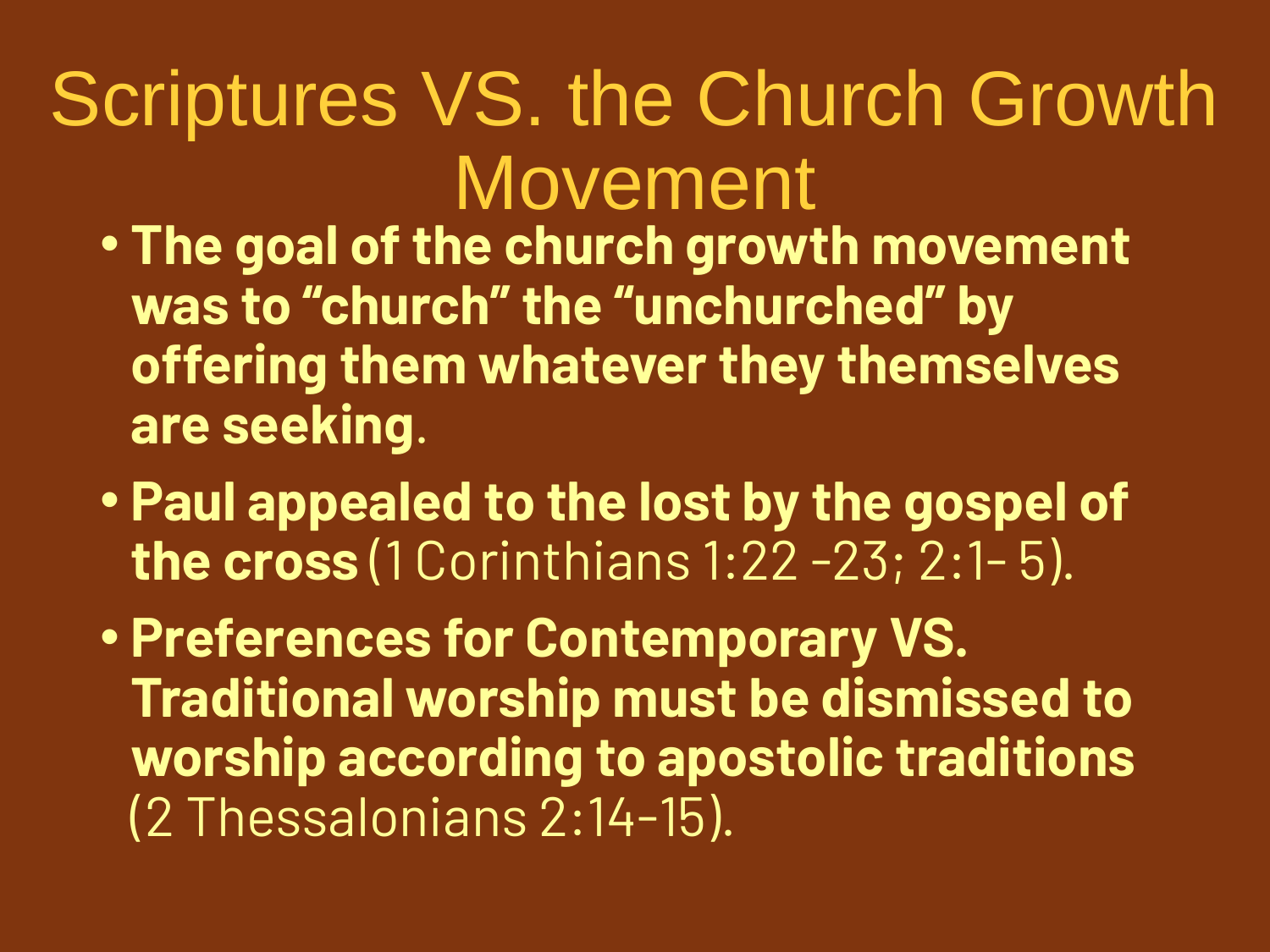

# Scriptures VS. the Church Growth Movement
The goal of the church growth movement was to “church” the “unchurched” by offering them whatever they themselves are seeking.
Paul appealed to the lost by the gospel of the cross (1 Corinthians 1:22 -23; 2:1- 5).
Preferences for Contemporary VS. Traditional worship must be dismissed to worship according to apostolic traditions  (2 Thessalonians 2:14-15).